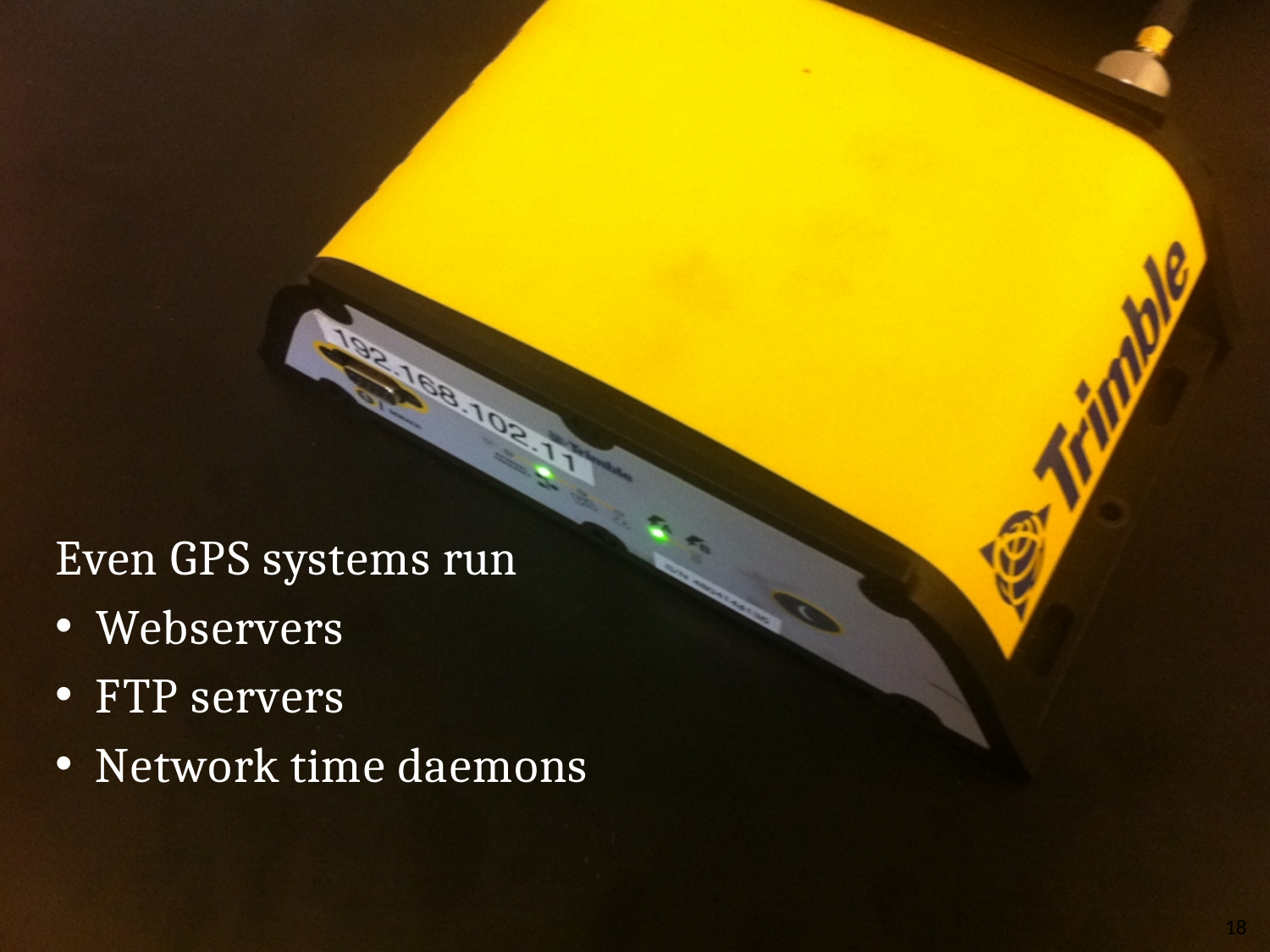

Even GPS systems run
Webservers
FTP servers
Network time daemons
18